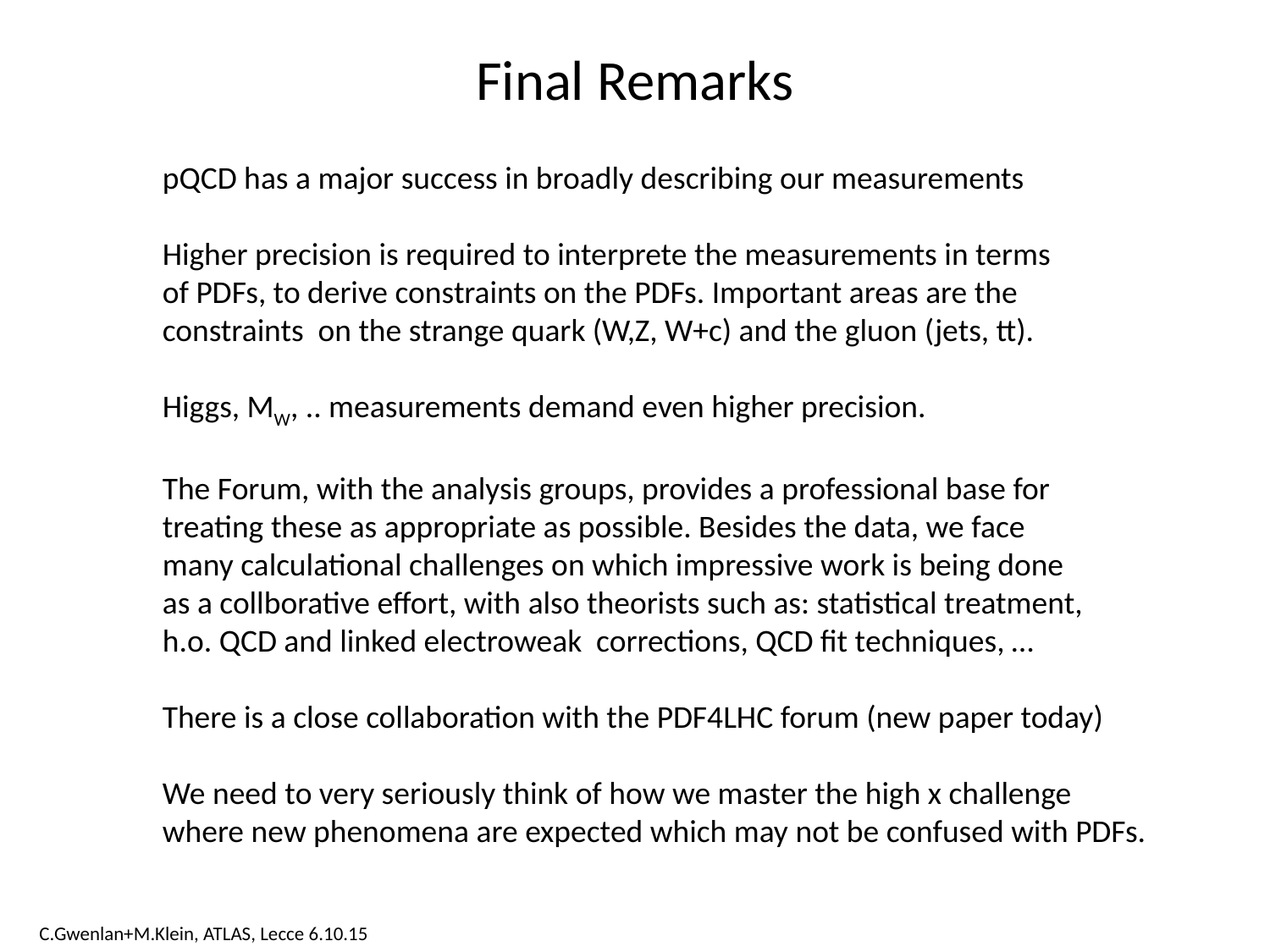

# Final Remarks
pQCD has a major success in broadly describing our measurements

Higher precision is required to interprete the measurements in terms
of PDFs, to derive constraints on the PDFs. Important areas are the
constraints  on the strange quark (W,Z, W+c) and the gluon (jets, tt).

Higgs, MW, .. measurements demand even higher precision.

The Forum, with the analysis groups, provides a professional base for
treating these as appropriate as possible. Besides the data, we face
many calculational challenges on which impressive work is being done
as a collborative effort, with also theorists such as: statistical treatment,
h.o. QCD and linked electroweak  corrections, QCD fit techniques, …

There is a close collaboration with the PDF4LHC forum (new paper today)

We need to very seriously think of how we master the high x challenge
where new phenomena are expected which may not be confused with PDFs.
C.Gwenlan+M.Klein, ATLAS, Lecce 6.10.15